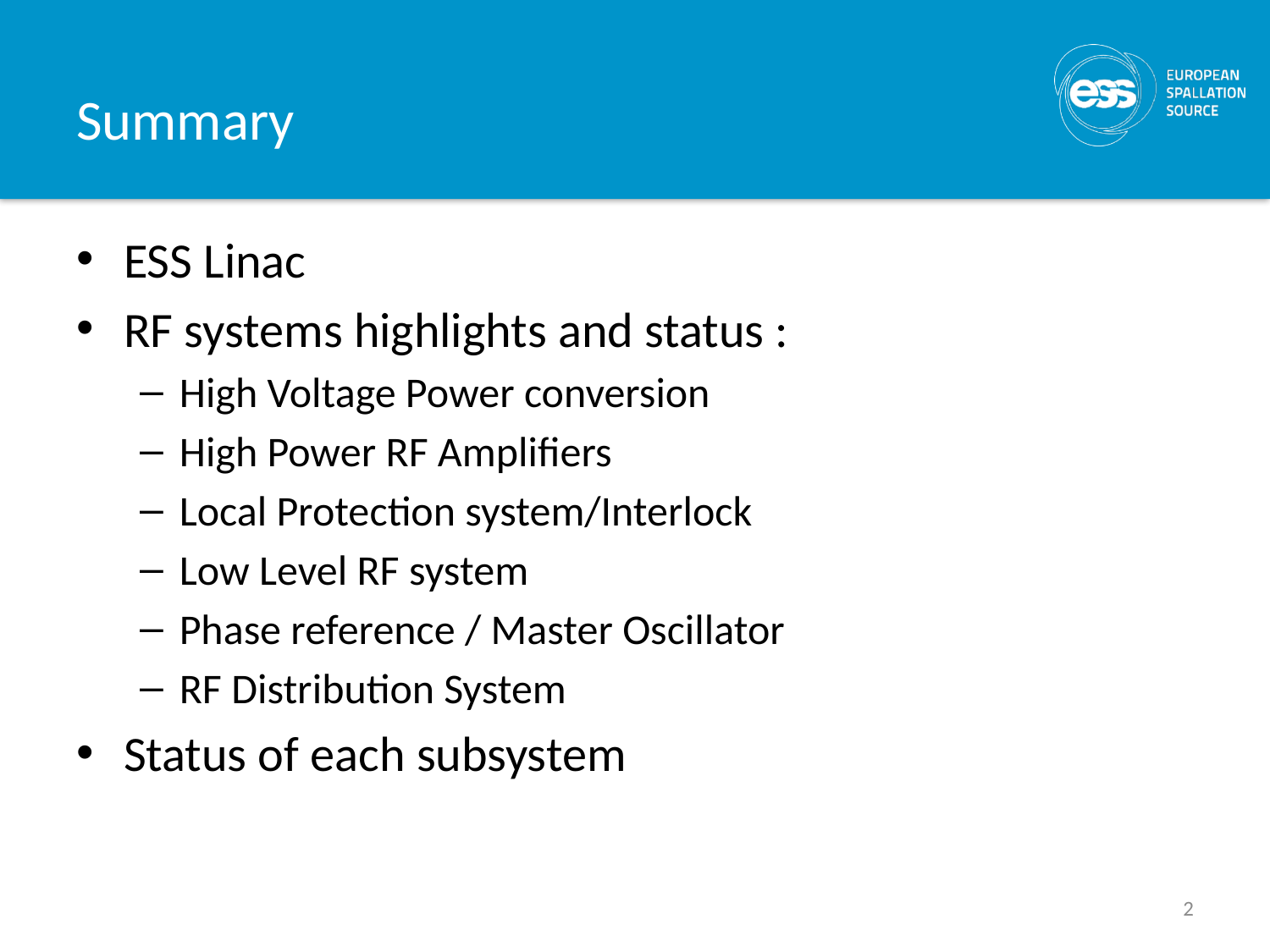

# Summary
ESS Linac
RF systems highlights and status :
High Voltage Power conversion
High Power RF Amplifiers
Local Protection system/Interlock
Low Level RF system
Phase reference / Master Oscillator
RF Distribution System
Status of each subsystem
2